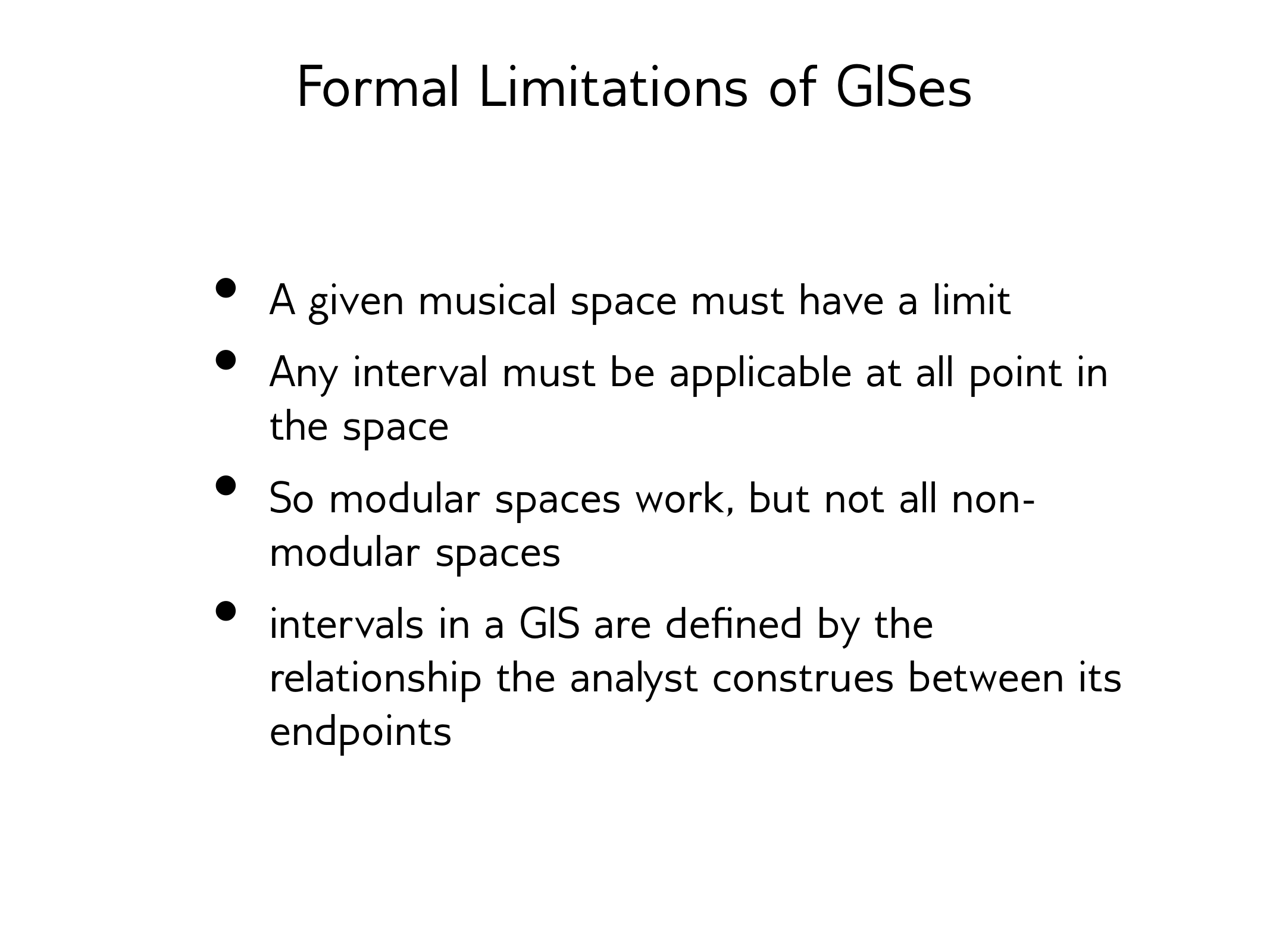

# Formal Limitations of GISes
A given musical space must have a limit
Any interval must be applicable at all point in the space
So modular spaces work, but not all non-modular spaces
intervals in a GIS are defined by the relationship the analyst construes between its endpoints